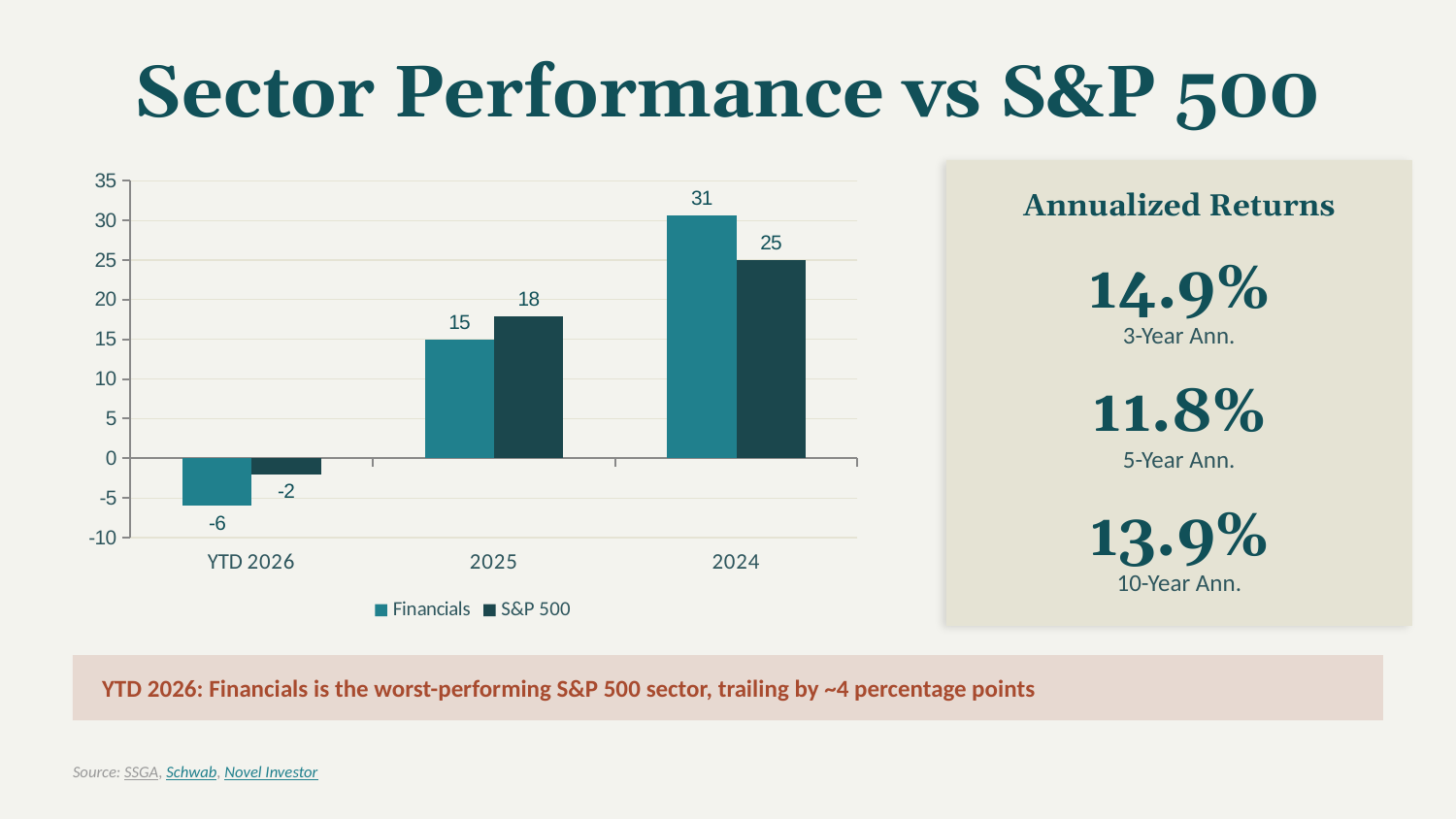

Sector Performance vs S&P 500

### Chart

| Category | Financials | S&P 500 |
|---|---|---|
| YTD 2026 | -6.0 | -2.0 |
| 2025 | 15.0 | 17.9 |
| 2024 | 30.6 | 25.0 |
Annualized Returns
14.9%
3-Year Ann.
11.8%
5-Year Ann.
13.9%
10-Year Ann.

YTD 2026: Financials is the worst-performing S&P 500 sector, trailing by ~4 percentage points
Source: SSGA, Schwab, Novel Investor